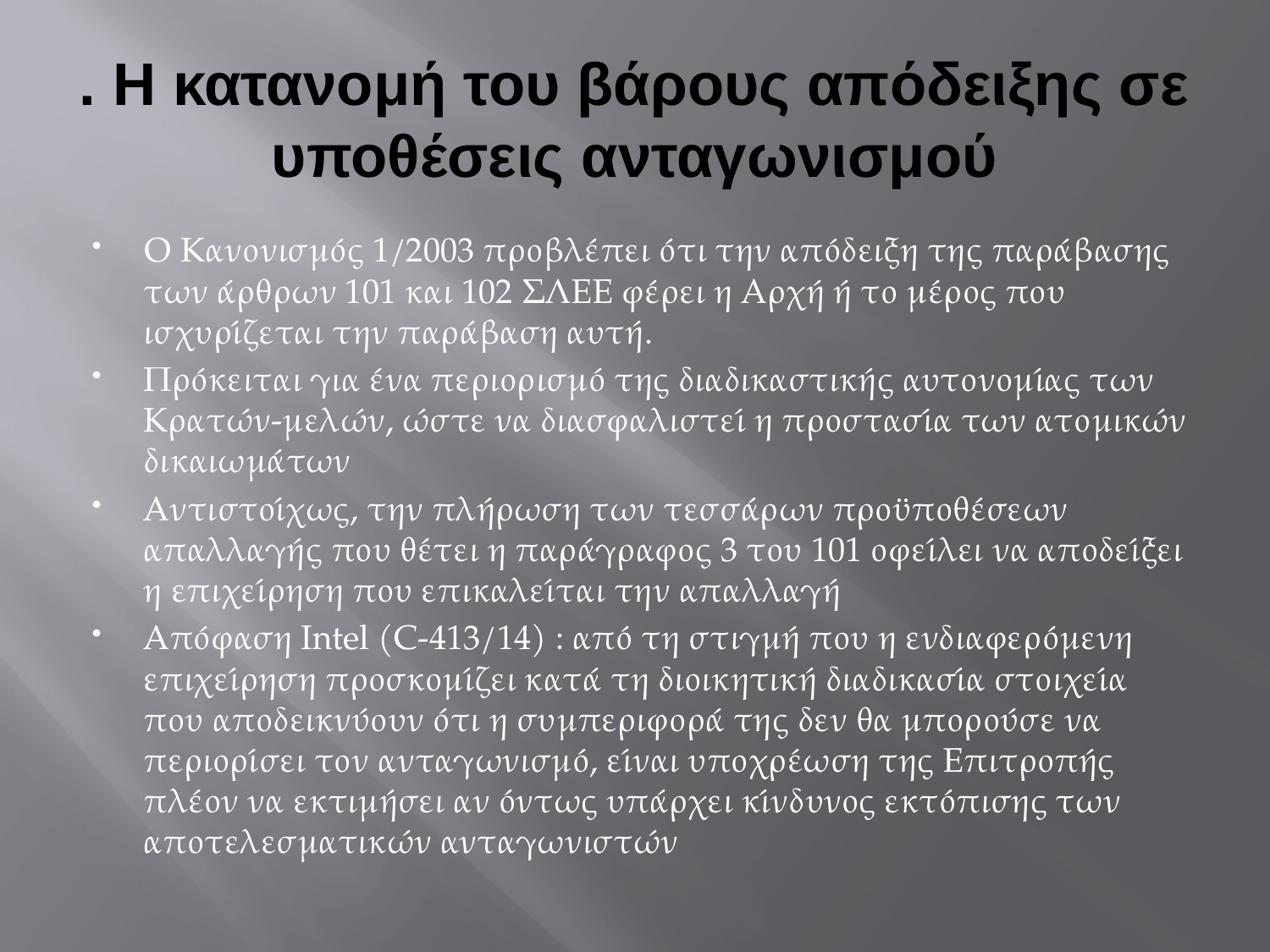

# . Η κατανομή του βάρους απόδειξης σε υποθέσεις ανταγωνισμού
Ο Κανονισμός 1/2003 προβλέπει ότι την απόδειξη της παράβασης των άρθρων 101 και 102 ΣΛΕΕ φέρει η Αρχή ή το μέρος που ισχυρίζεται την παράβαση αυτή.
Πρόκειται για ένα περιορισμό της διαδικαστικής αυτονομίας των Κρατών-μελών, ώστε να διασφαλιστεί η προστασία των ατομικών δικαιωμάτων
Αντιστοίχως, την πλήρωση των τεσσάρων προϋποθέσεων απαλλαγής που θέτει η παράγραφος 3 του 101 οφείλει να αποδείξει η επιχείρηση που επικαλείται την απαλλαγή
Απόφαση Intel (C-413/14) : από τη στιγμή που η ενδιαφερόμενη επιχείρηση προσκομίζει κατά τη διοικητική διαδικασία στοιχεία που αποδεικνύουν ότι η συμπεριφορά της δεν θα μπορούσε να περιορίσει τον ανταγωνισμό, είναι υποχρέωση της Επιτροπής πλέον να εκτιμήσει αν όντως υπάρχει κίνδυνος εκτόπισης των αποτελεσματικών ανταγωνιστών